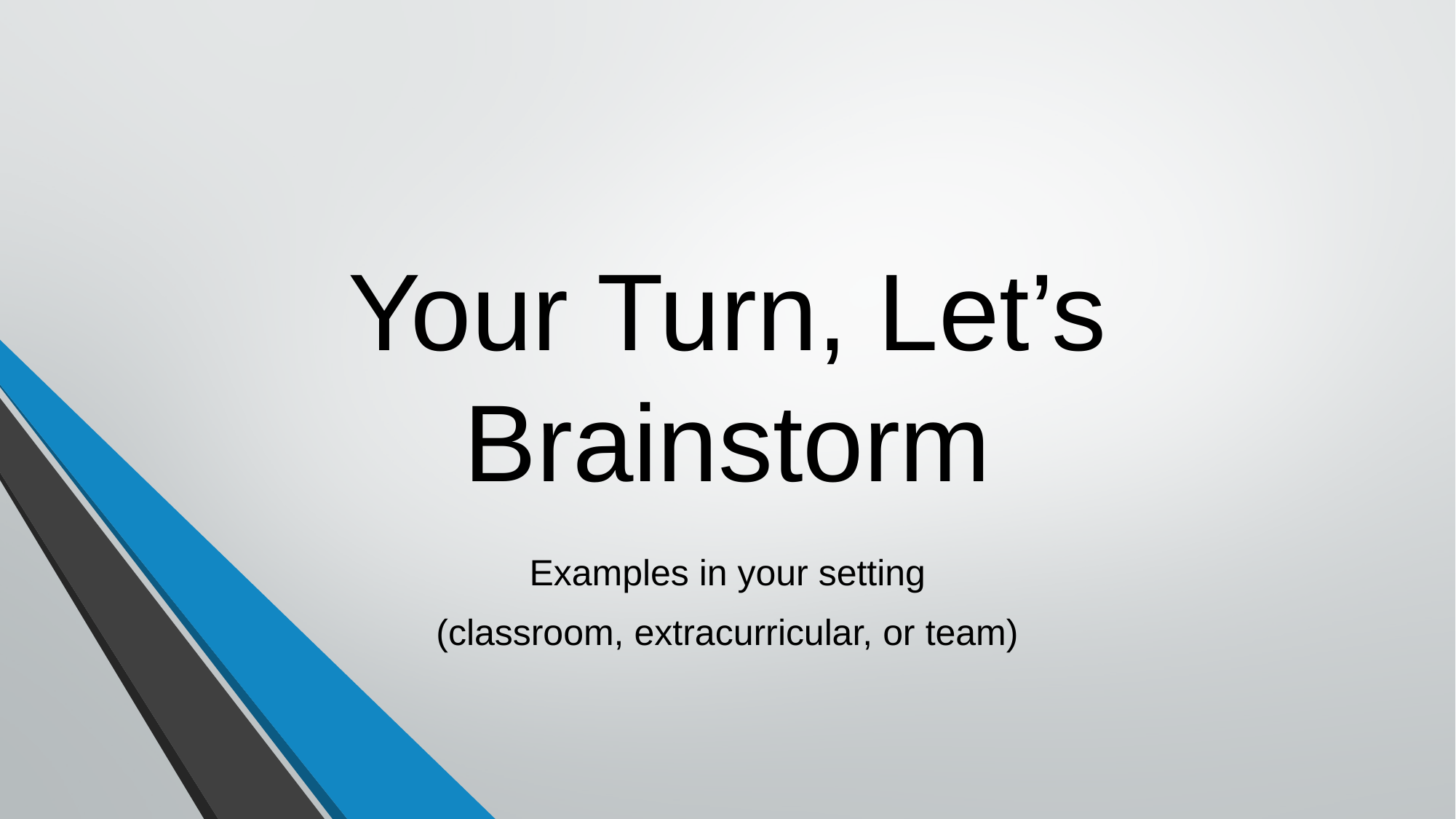

# Your Turn, Let’s Brainstorm

Examples in your setting
(classroom, extracurricular, or team)